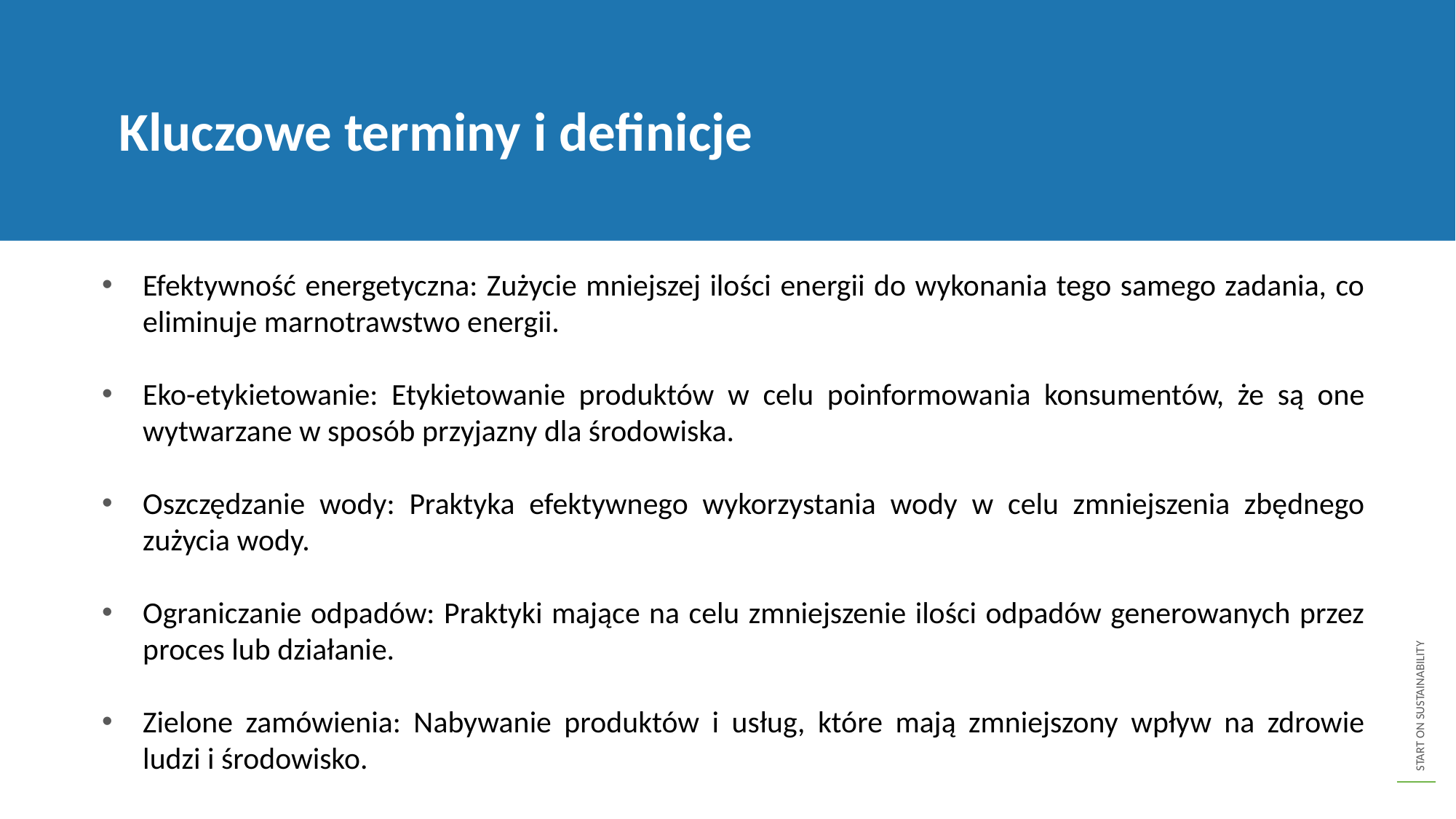

Kluczowe terminy i definicje
Efektywność energetyczna: Zużycie mniejszej ilości energii do wykonania tego samego zadania, co eliminuje marnotrawstwo energii.

Eko-etykietowanie: Etykietowanie produktów w celu poinformowania konsumentów, że są one wytwarzane w sposób przyjazny dla środowiska.

Oszczędzanie wody: Praktyka efektywnego wykorzystania wody w celu zmniejszenia zbędnego zużycia wody.

Ograniczanie odpadów: Praktyki mające na celu zmniejszenie ilości odpadów generowanych przez proces lub działanie.

Zielone zamówienia: Nabywanie produktów i usług, które mają zmniejszony wpływ na zdrowie ludzi i środowisko.